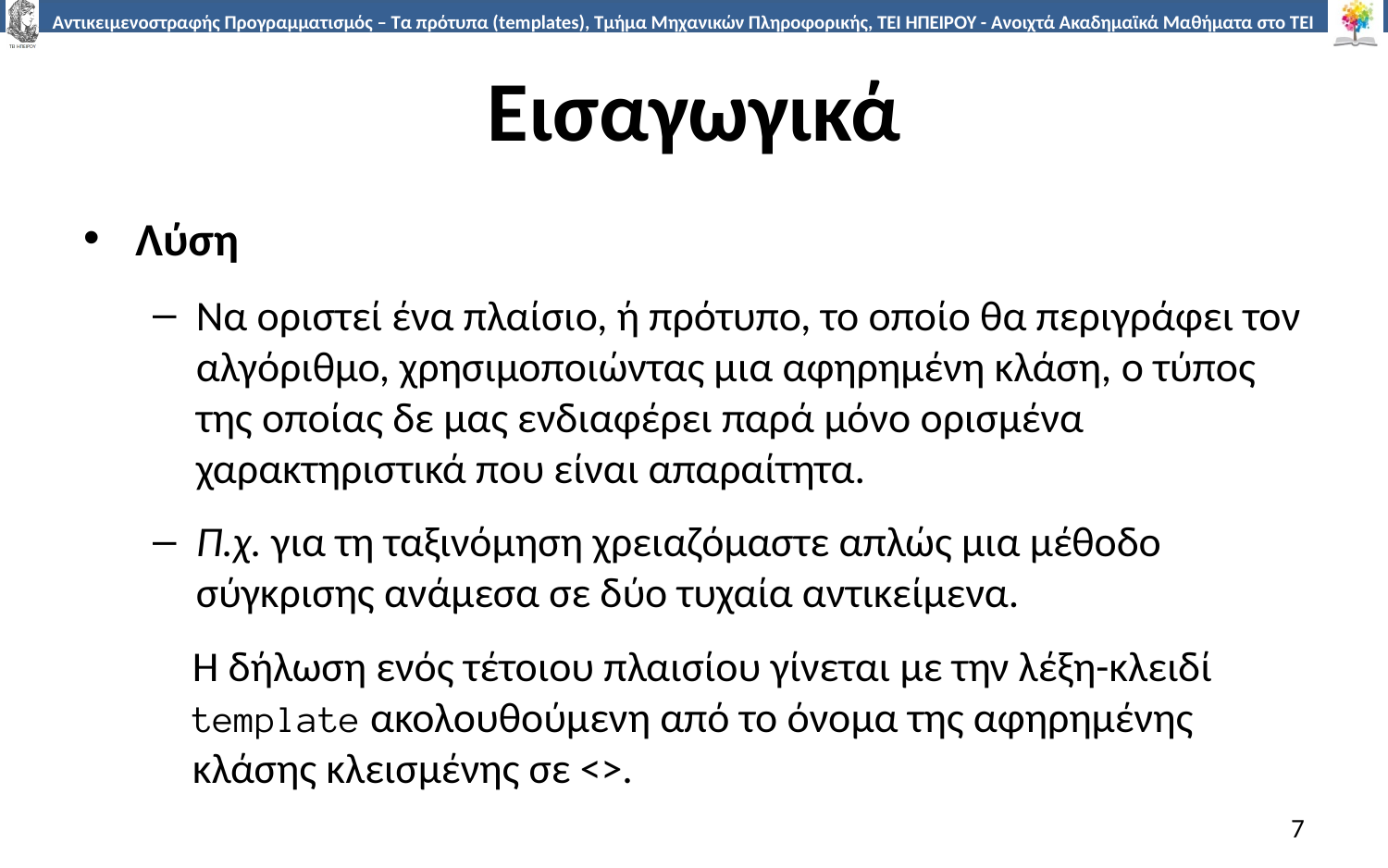

# Εισαγωγικά
Λύση
Nα οριστεί ένα πλαίσιο, ή πρότυπο, το οποίο θα περιγράφει τον αλγόριθμο, χρησιμοποιώντας μια αφηρημένη κλάση, ο τύπος της οποίας δε μας ενδιαφέρει παρά μόνο ορισμένα χαρακτηριστικά που είναι απαραίτητα.
Π.χ. για τη ταξινόμηση χρειαζόμαστε απλώς μια μέθοδο σύγκρισης ανάμεσα σε δύο τυχαία αντικείμενα.
Η δήλωση ενός τέτοιου πλαισίου γίνεται με την λέξη-κλειδί template ακολουθούμενη από το όνομα της αφηρημένης κλάσης κλεισμένης σε <>.
7